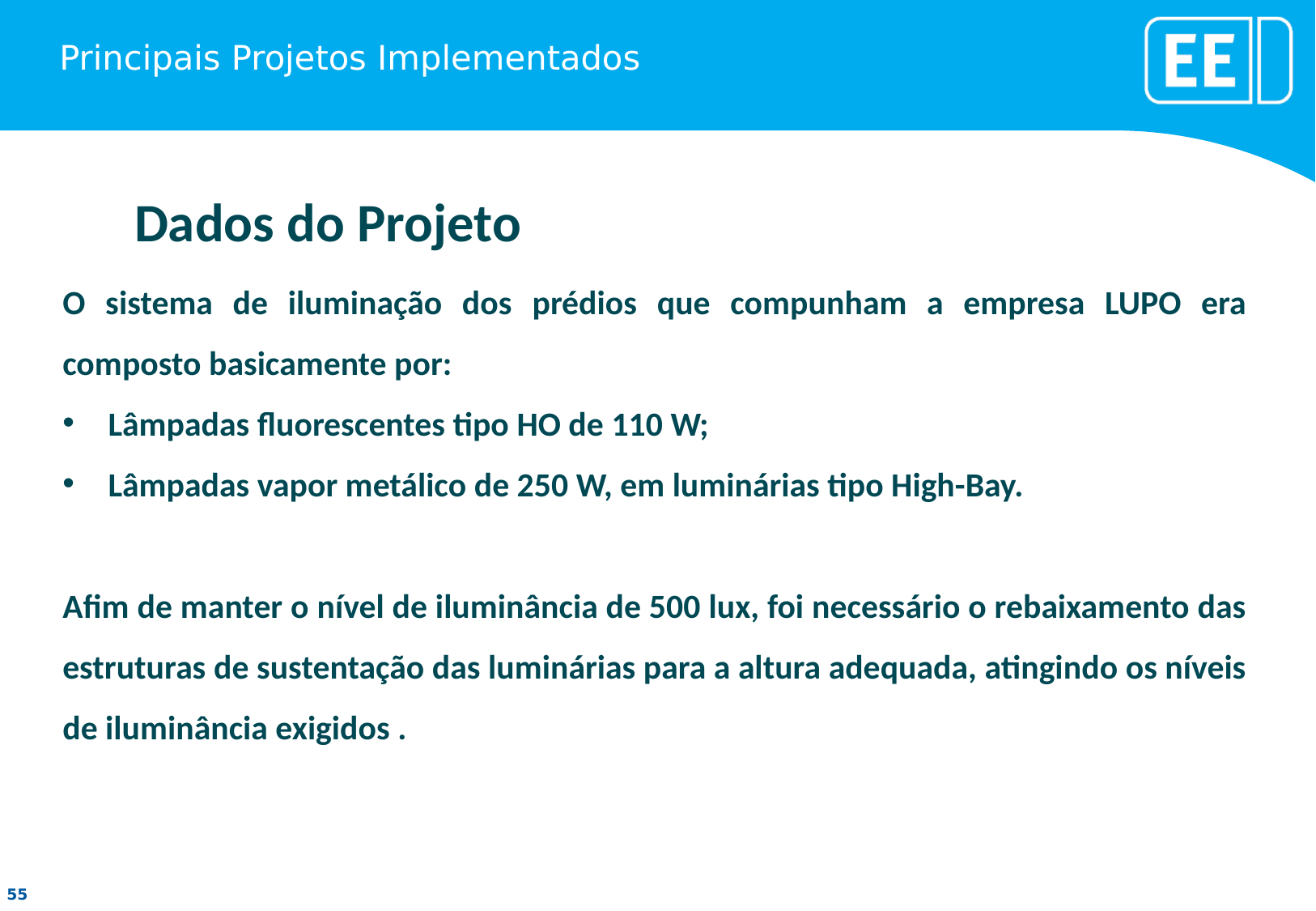

# Principais Projetos Implementados
Dados do Projeto
O sistema de iluminação dos prédios que compunham a empresa LUPO era composto basicamente por:
Lâmpadas fluorescentes tipo HO de 110 W;
Lâmpadas vapor metálico de 250 W, em luminárias tipo High-Bay.

Afim de manter o nível de iluminância de 500 lux, foi necessário o rebaixamento das estruturas de sustentação das luminárias para a altura adequada, atingindo os níveis de iluminância exigidos .
PROCEL
20%
Residencial/industrial
20%